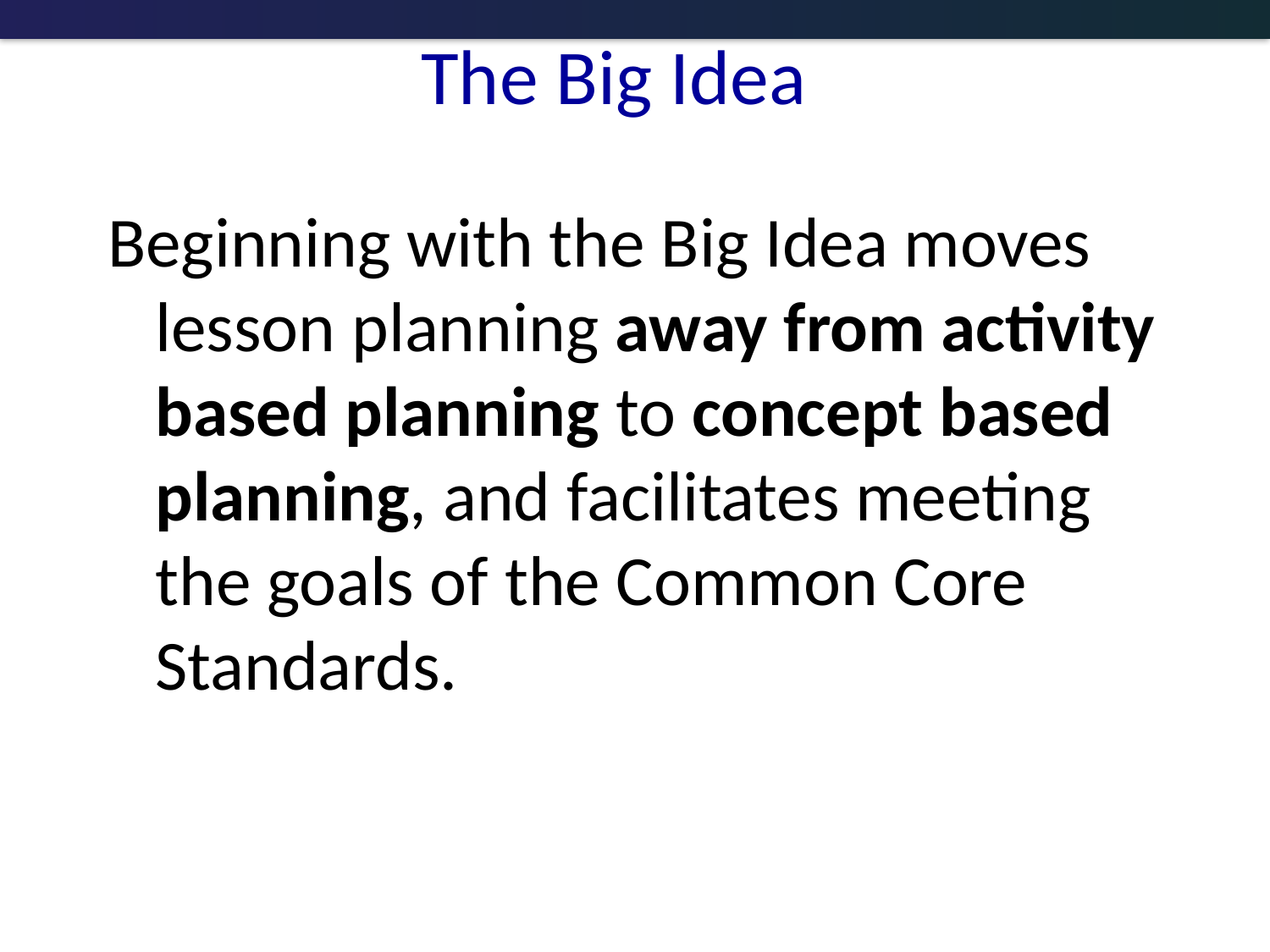

# The Big Idea
Beginning with the Big Idea moves lesson planning away from activity based planning to concept based planning, and facilitates meeting the goals of the Common Core Standards.